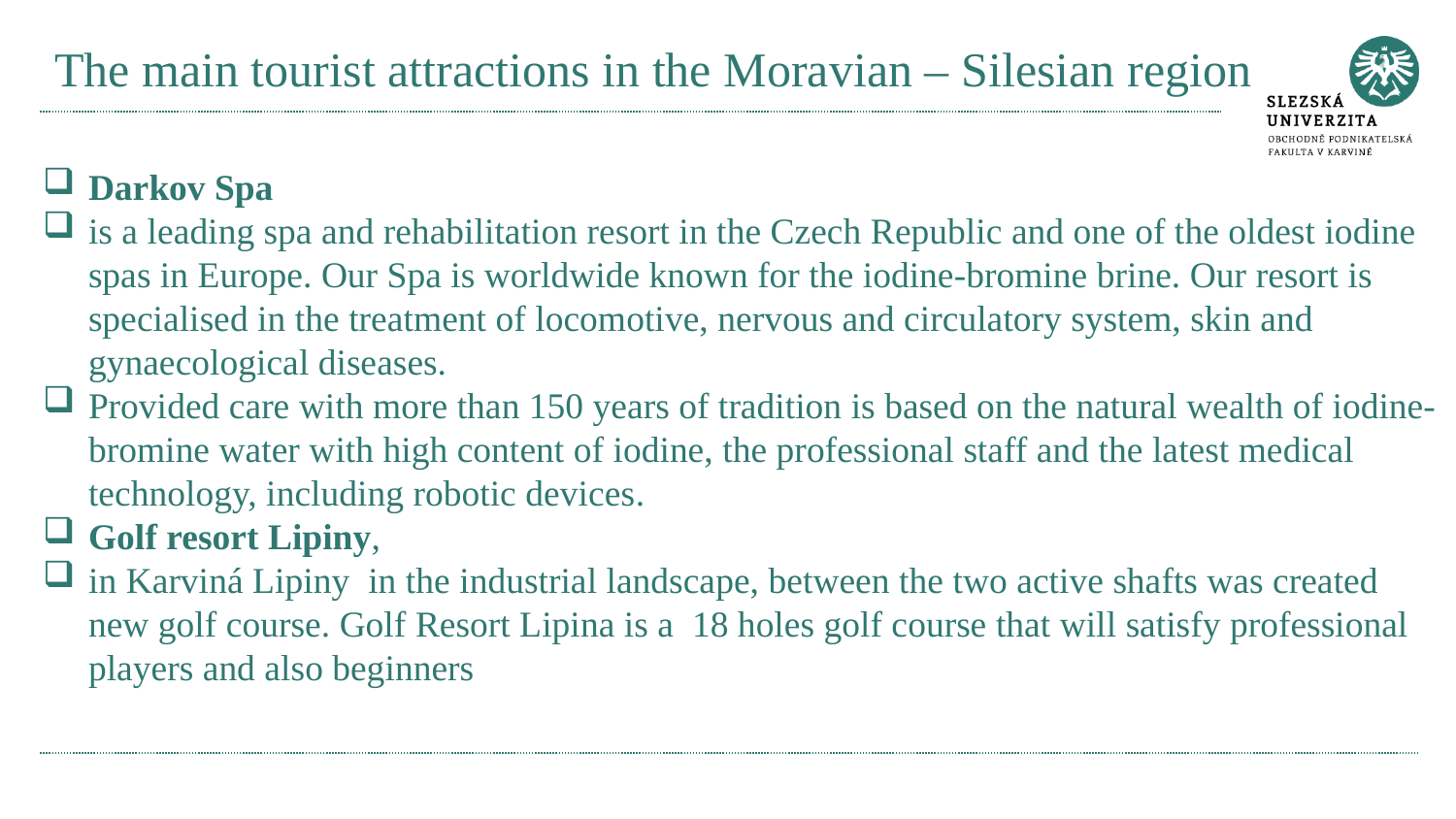

# The main tourist attractions in the Moravian – Silesian region
Darkov Spa
is a leading spa and rehabilitation resort in the Czech Republic and one of the oldest iodine spas in Europe. Our Spa is worldwide known for the iodine-bromine brine. Our resort is specialised in the treatment of locomotive, nervous and circulatory system, skin and gynaecological diseases.
Provided care with more than 150 years of tradition is based on the natural wealth of iodine-bromine water with high content of iodine, the professional staff and the latest medical technology, including robotic devices.
Golf resort Lipiny,
in Karviná Lipiny  in the industrial landscape, between the two active shafts was created new golf course. Golf Resort Lipina is a  18 holes golf course that will satisfy professional players and also beginners